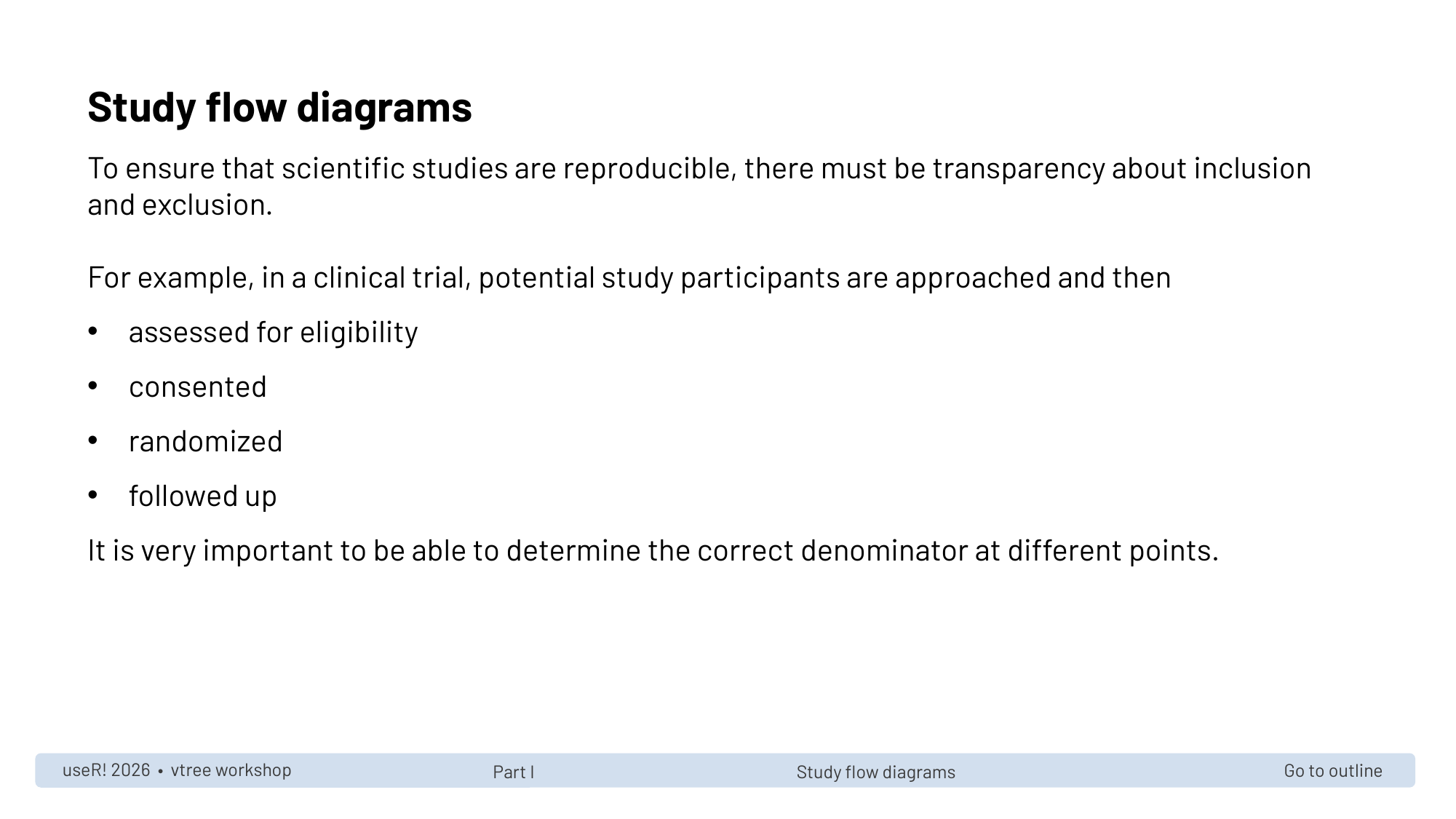

Study flow diagrams
To ensure that scientific studies are reproducible, there must be transparency about inclusion and exclusion.

For example, in a clinical trial, potential study participants are approached and then
assessed for eligibility
consented
randomized
followed up
It is very important to be able to determine the correct denominator at different points.
Part I
Study flow diagrams